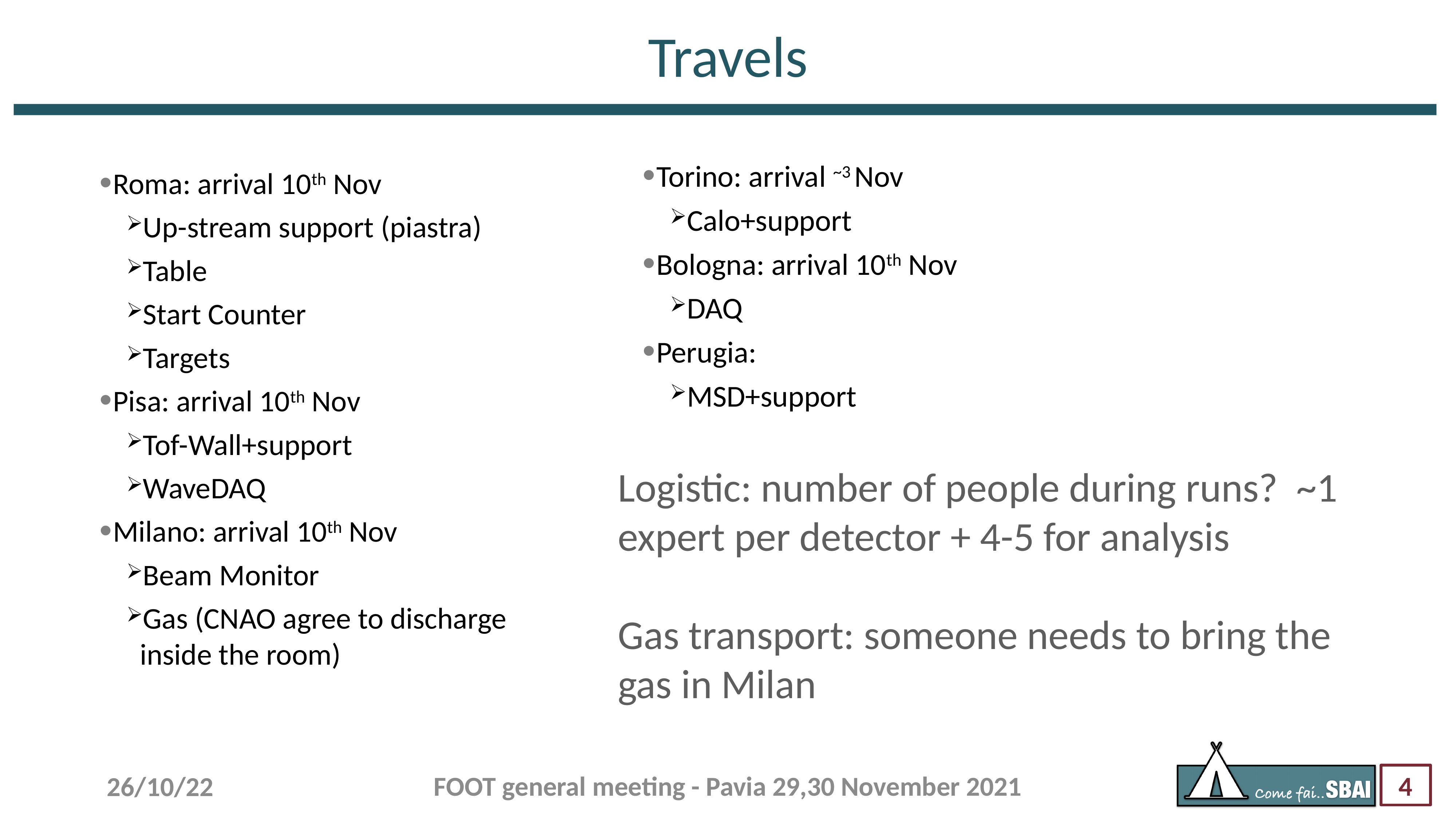

# Travels
Torino: arrival ~3 Nov
Calo+support
Bologna: arrival 10th Nov
DAQ
Perugia:
MSD+support

Roma: arrival 10th Nov
Up-stream support (piastra)
Table
Start Counter
Targets
Pisa: arrival 10th Nov
Tof-Wall+support
WaveDAQ
Milano: arrival 10th Nov
Beam Monitor
Gas (CNAO agree to discharge inside the room)

Logistic: number of people during runs?  ~1 expert per detector + 4-5 for analysis

Gas transport: someone needs to bring the gas in Milan

FOOT general meeting - Pavia 29,30 November 2021
26/10/22